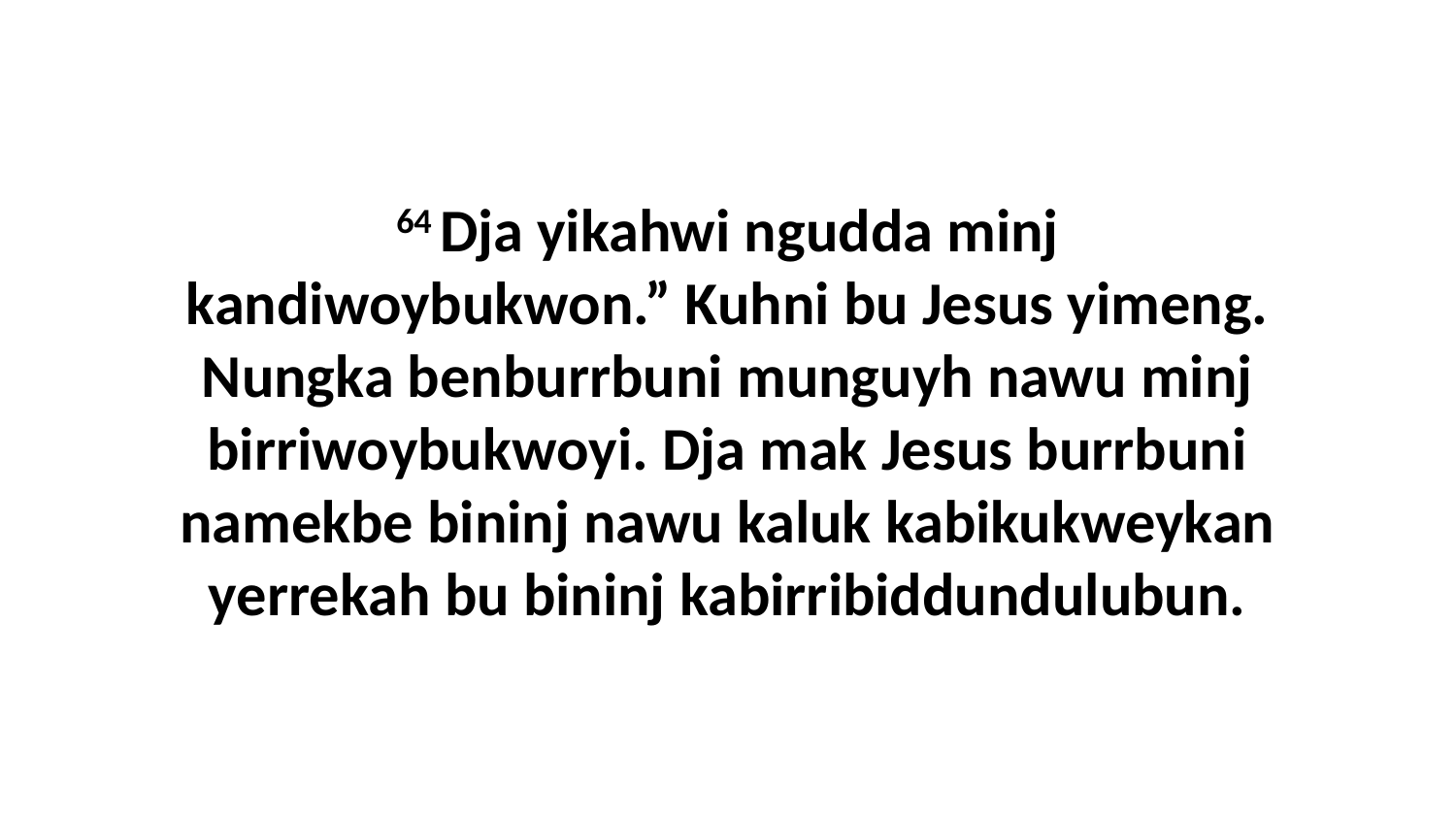

64 Dja yikahwi ngudda minj kandiwoybukwon.” Kuhni bu Jesus yimeng. Nungka benburrbuni munguyh nawu minj birriwoybukwoyi. Dja mak Jesus burrbuni namekbe bininj nawu kaluk kabikukweykan yerrekah bu bininj kabirribiddundulubun.